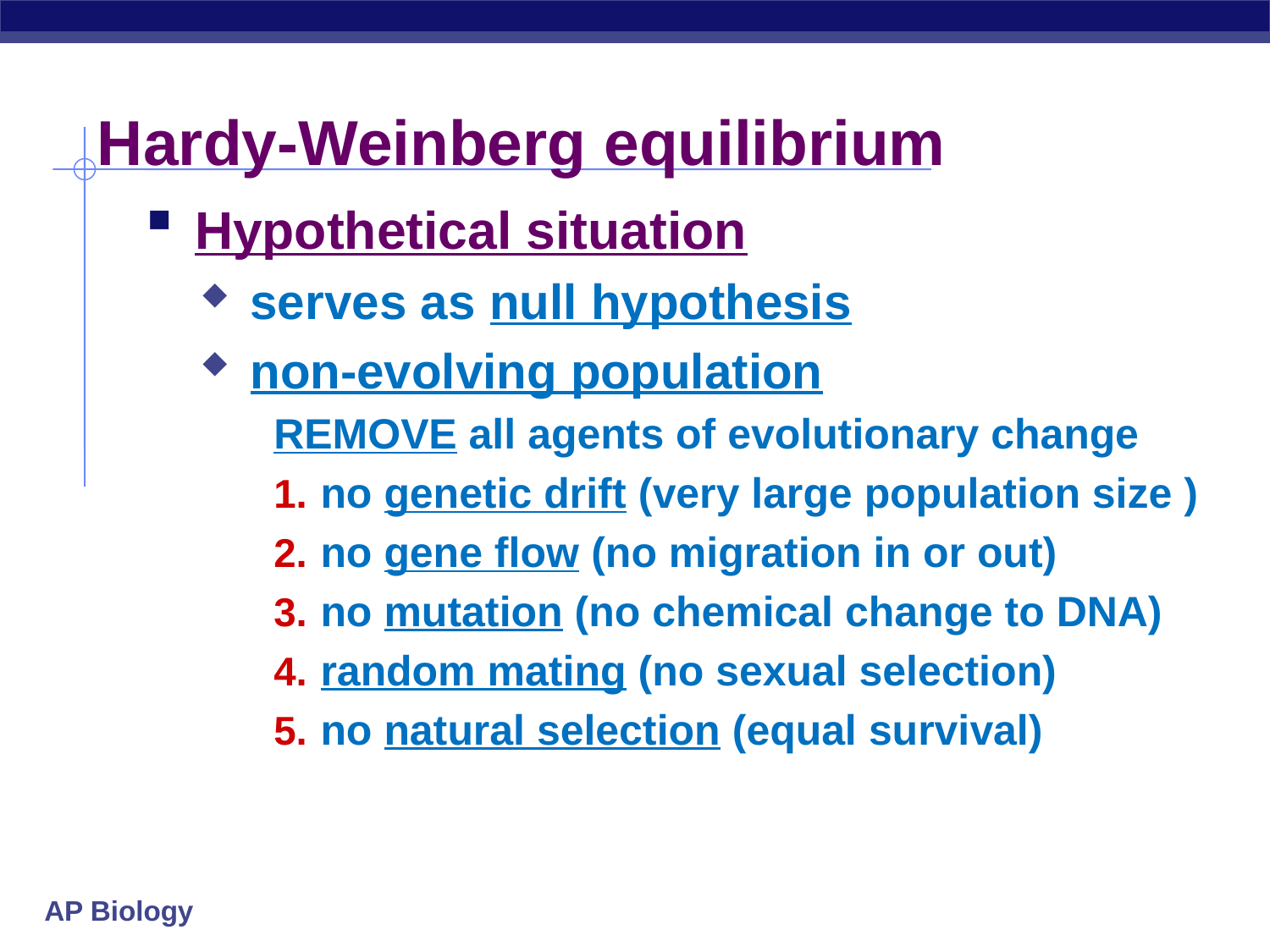

# Hardy-Weinberg equilibrium
Hypothetical situation
serves as null hypothesis
non-evolving population
REMOVE all agents of evolutionary change
no genetic drift (very large population size )
no gene flow (no migration in or out)
no mutation (no chemical change to DNA)
random mating (no sexual selection)
no natural selection (equal survival)